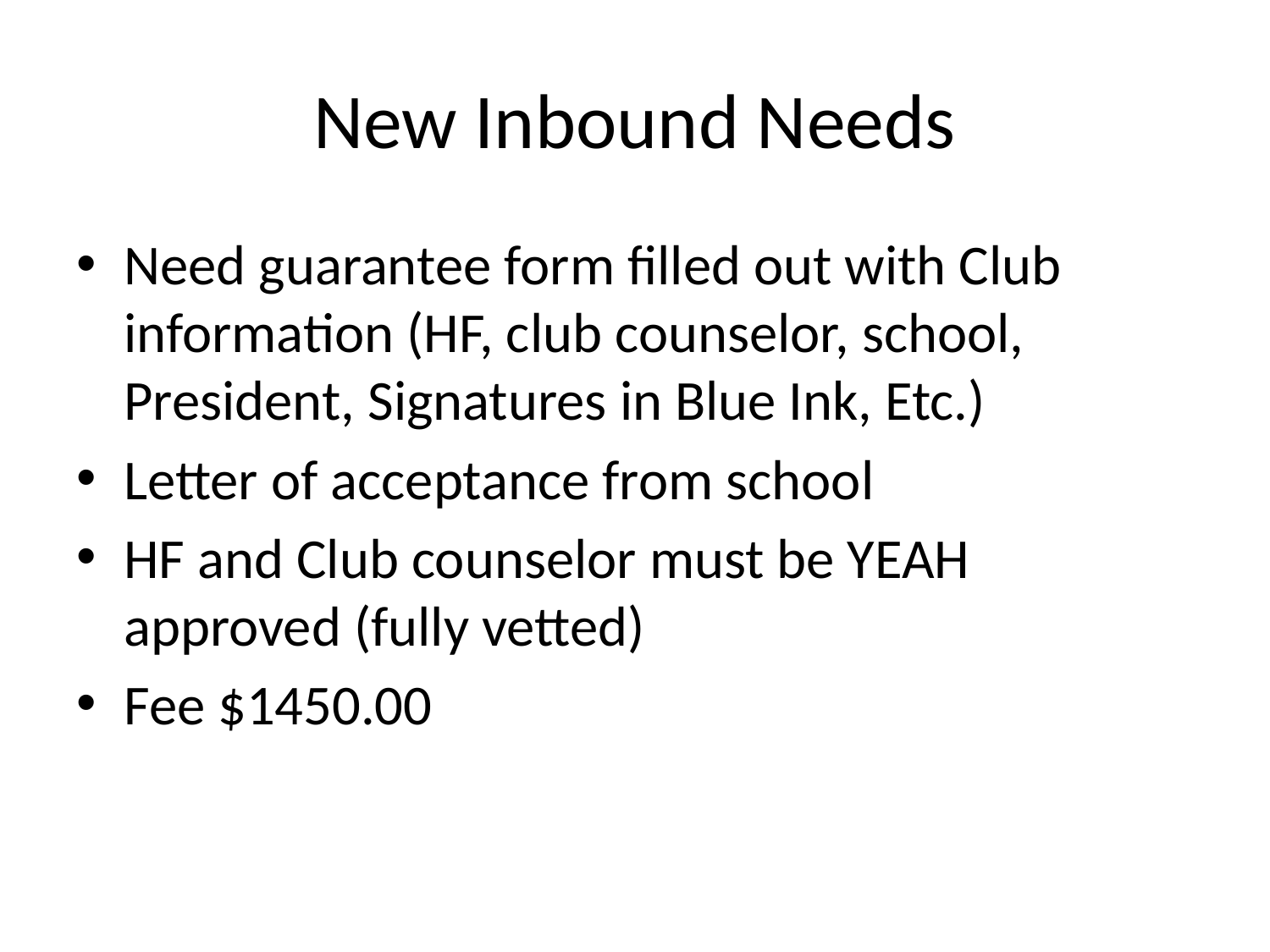

# New Inbound Needs
Need guarantee form filled out with Club information (HF, club counselor, school, President, Signatures in Blue Ink, Etc.)
Letter of acceptance from school
HF and Club counselor must be YEAH approved (fully vetted)
Fee $1450.00